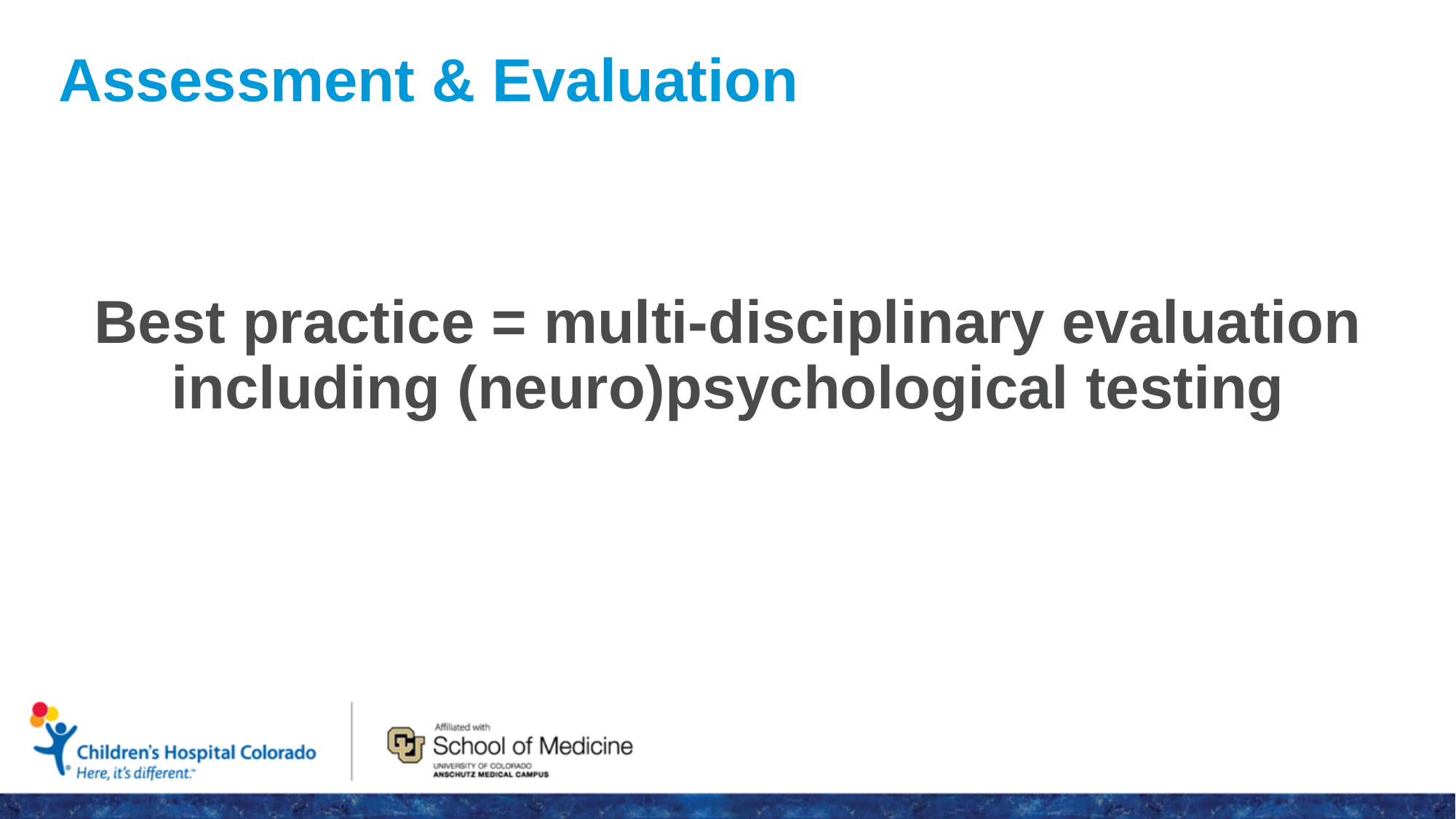

# Assessment & Evaluation

Best practice = multi-disciplinary evaluation including (neuro)psychological testing